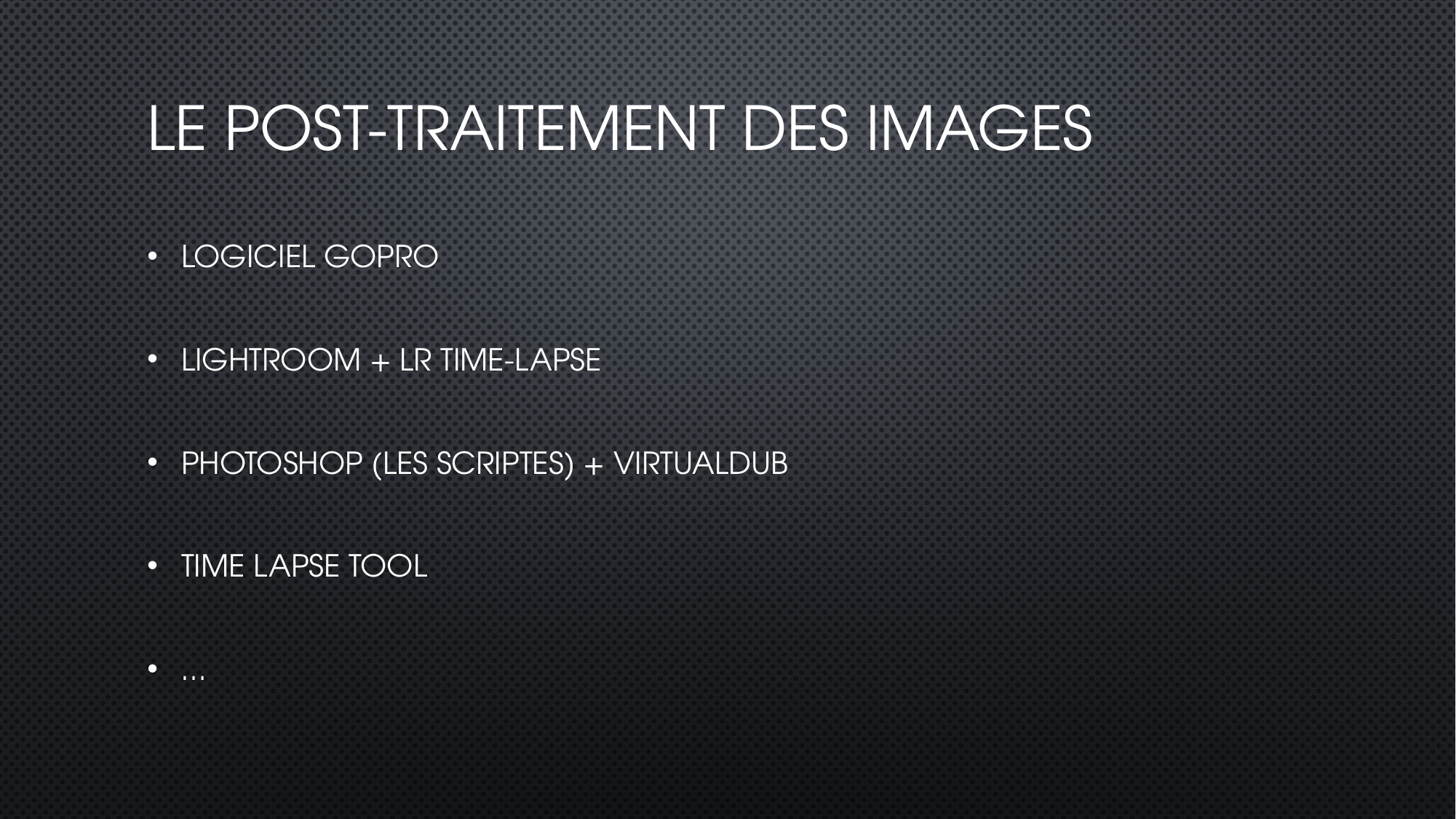

# Le post-traitement des images

Logiciel gopro

Lightroom + LR Time-lapse

Photoshop (les scriptes) + virtualdub

Time lapse tool

…